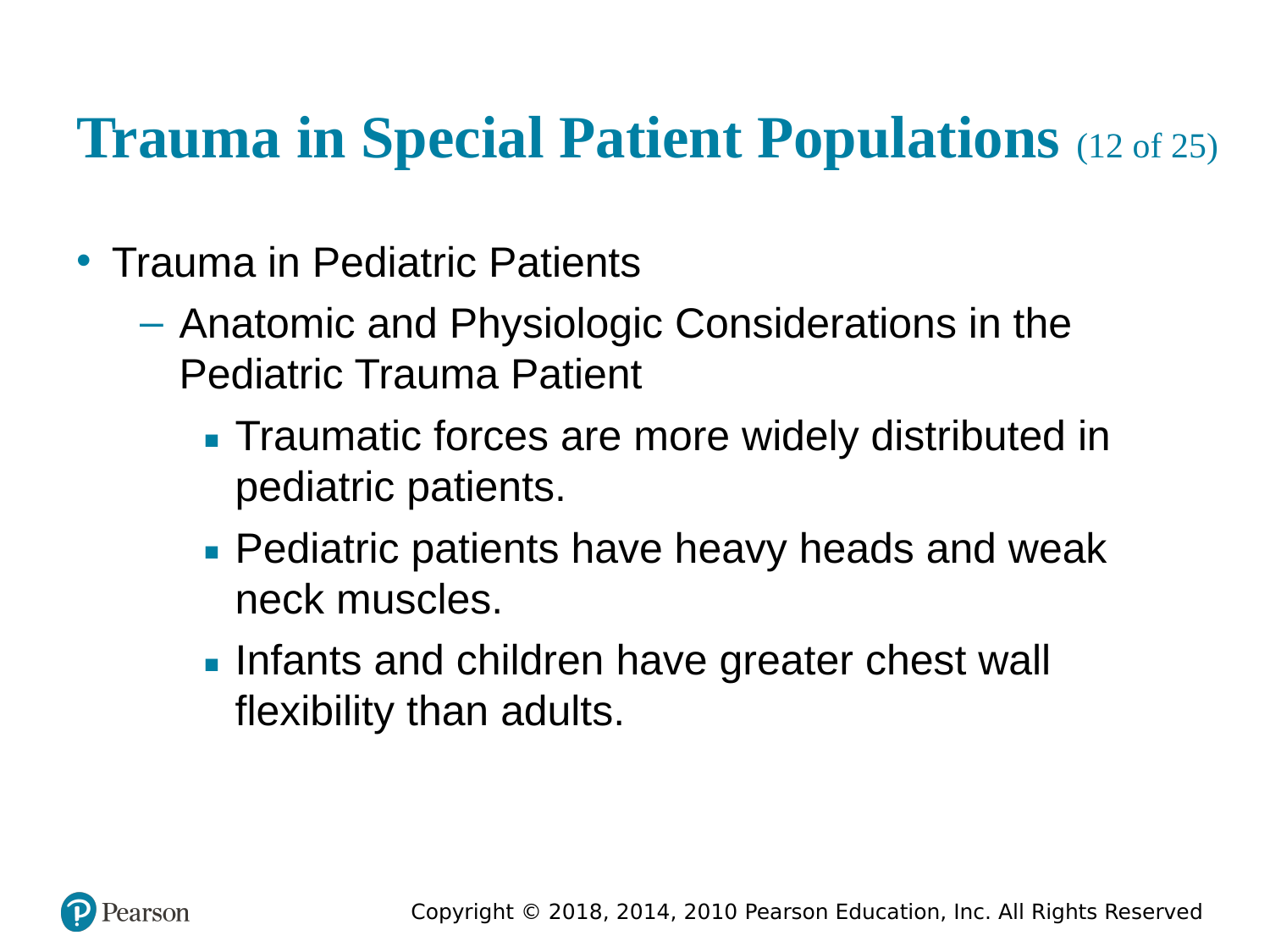

# Trauma in Special Patient Populations (12 of 25)
Trauma in Pediatric Patients
Anatomic and Physiologic Considerations in the Pediatric Trauma Patient
Traumatic forces are more widely distributed in pediatric patients.
Pediatric patients have heavy heads and weak neck muscles.
Infants and children have greater chest wall flexibility than adults.